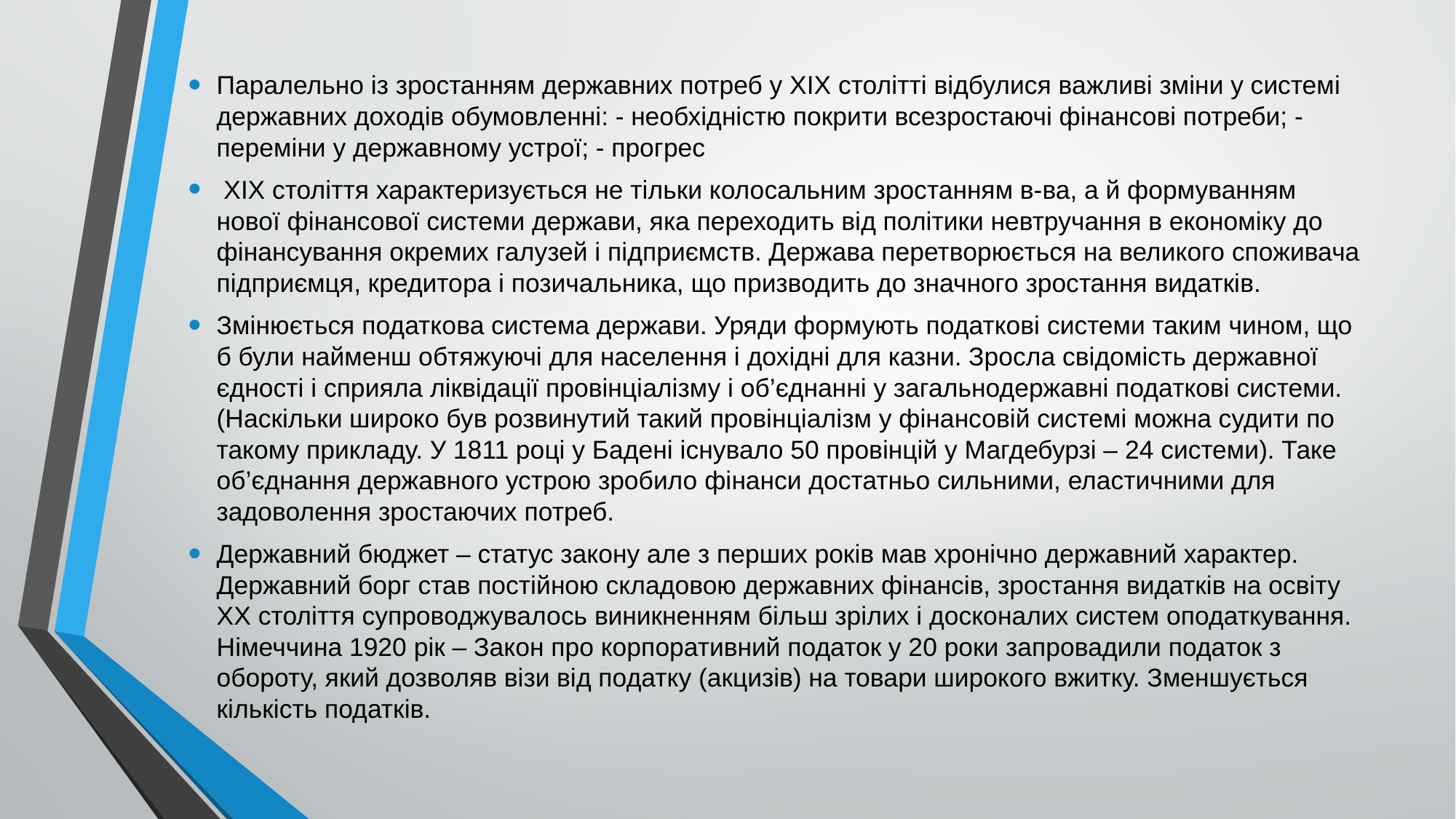

Паралельно із зростанням державних потреб у ХІХ столітті відбулися важливі зміни у системі державних доходів обумовленні: - необхідністю покрити всезростаючі фінансові потреби; - переміни у державному устрої; - прогрес
 ХІХ століття характеризується не тільки колосальним зростанням в-ва, а й формуванням нової фінансової системи держави, яка переходить від політики невтручання в економіку до фінансування окремих галузей і підприємств. Держава перетворюється на великого споживача підприємця, кредитора і позичальника, що призводить до значного зростання видатків.
Змінюється податкова система держави. Уряди формують податкові системи таким чином, що б були найменш обтяжуючі для населення і дохідні для казни. Зросла свідомість державної єдності і сприяла ліквідації провінціалізму і об’єднанні у загальнодержавні податкові системи. (Наскільки широко був розвинутий такий провінціалізм у фінансовій системі можна судити по такому прикладу. У 1811 році у Бадені існувало 50 провінцій у Магдебурзі – 24 системи). Таке об’єднання державного устрою зробило фінанси достатньо сильними, еластичними для задоволення зростаючих потреб.
Державний бюджет – статус закону але з перших років мав хронічно державний характер. Державний борг став постійною складовою державних фінансів, зростання видатків на освіту ХХ століття супроводжувалось виникненням більш зрілих і досконалих систем оподаткування. Німеччина 1920 рік – Закон про корпоративний податок у 20 роки запровадили податок з обороту, який дозволяв візи від податку (акцизів) на товари широкого вжитку. Зменшується кількість податків.